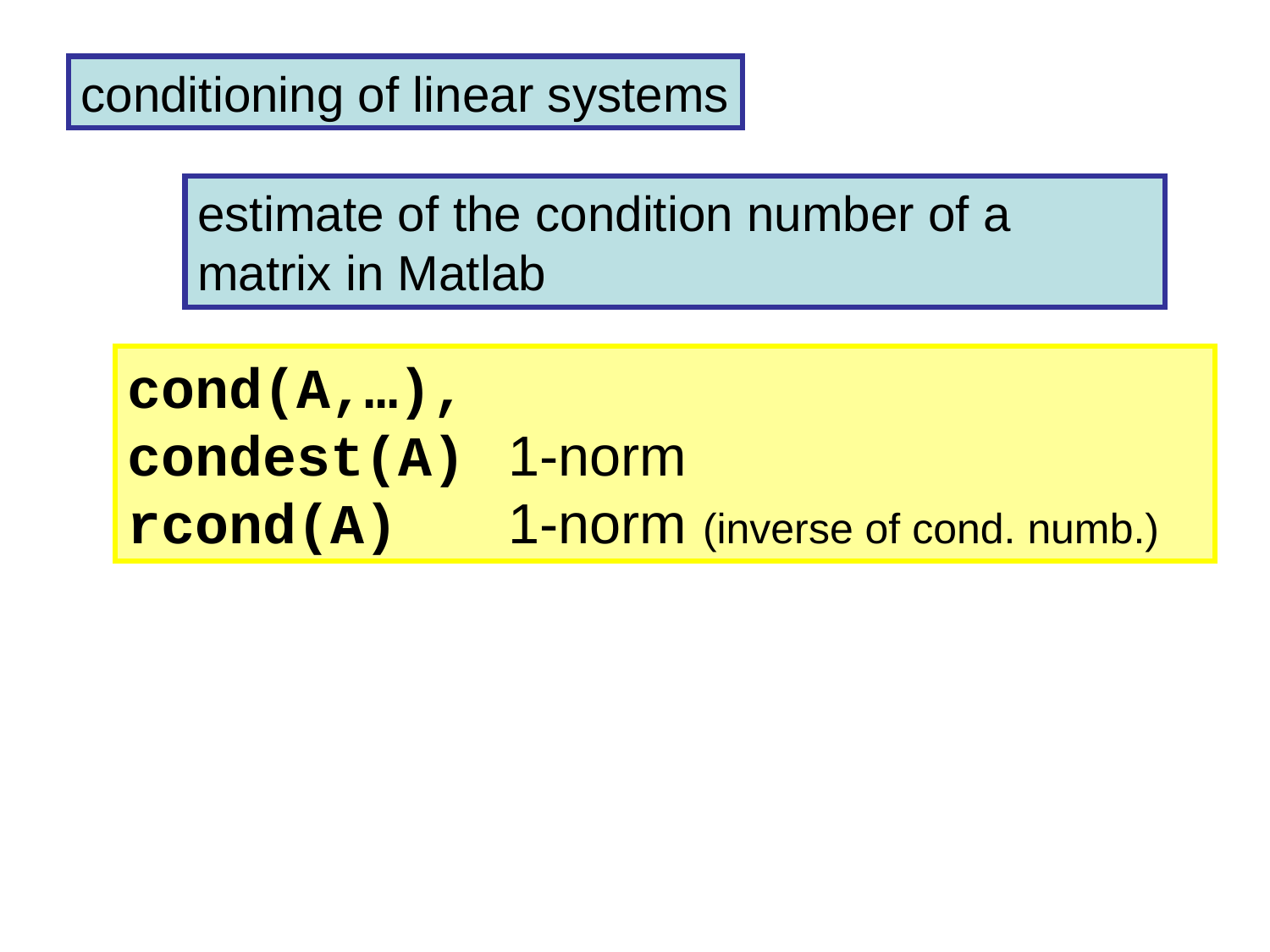

conditioning of linear systems
estimate of the condition number of a matrix in Matlab
cond(A,…),
condest(A)	1-norm
rcond(A)	1-norm (inverse of cond. numb.)